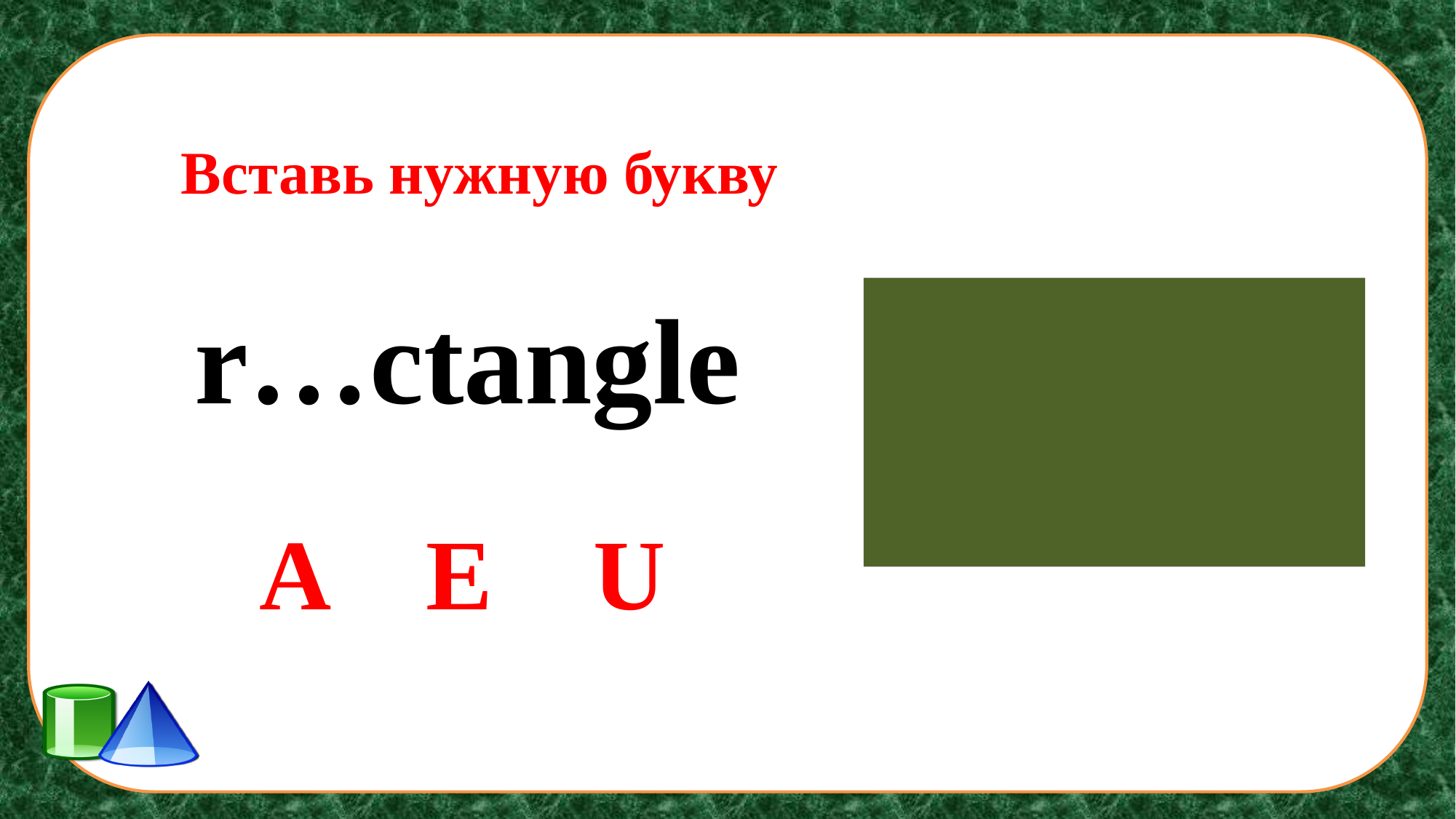

Вставь нужную букву
r…ctangle

A    E    U